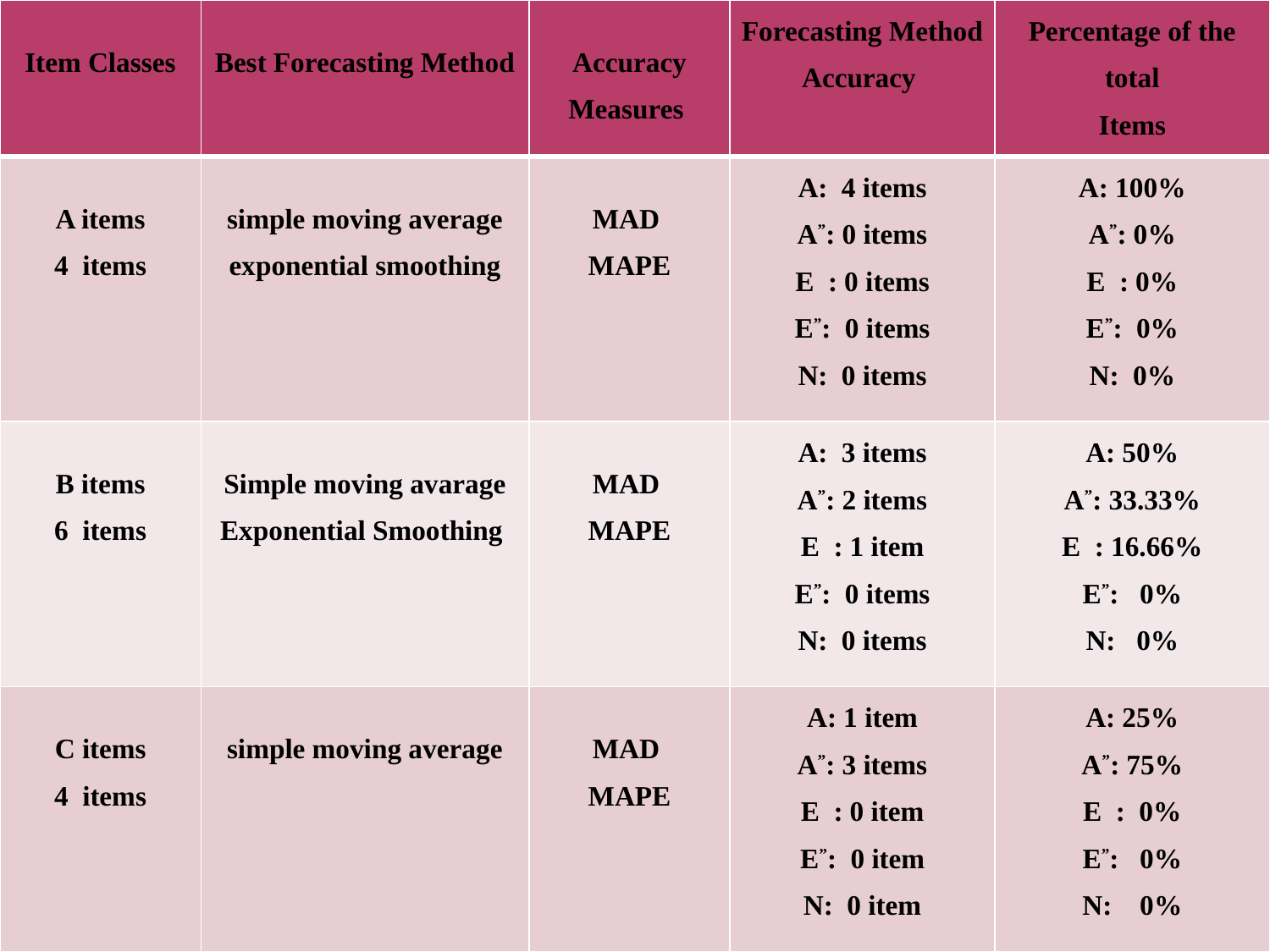

| Item Classes | Best Forecasting Method | Accuracy Measures | Forecasting Method Accuracy | Percentage of the total Items |
| --- | --- | --- | --- | --- |
| A items 4 items | simple moving average exponential smoothing | MAD MAPE | A: 4 items A”: 0 items E : 0 items E”: 0 items N: 0 items | A: 100% A”: 0% E : 0% E”: 0% N: 0% |
| B items 6 items | Simple moving avarage Exponential Smoothing | MAD MAPE | A: 3 items A”: 2 items E : 1 item E”: 0 items N: 0 items | A: 50% A”: 33.33% E : 16.66% E”: 0% N: 0% |
| C items 4 items | simple moving average | MAD MAPE | A: 1 item A”: 3 items E : 0 item E”: 0 item N: 0 item | A: 25% A”: 75% E : 0% E”: 0% N: 0% |
#